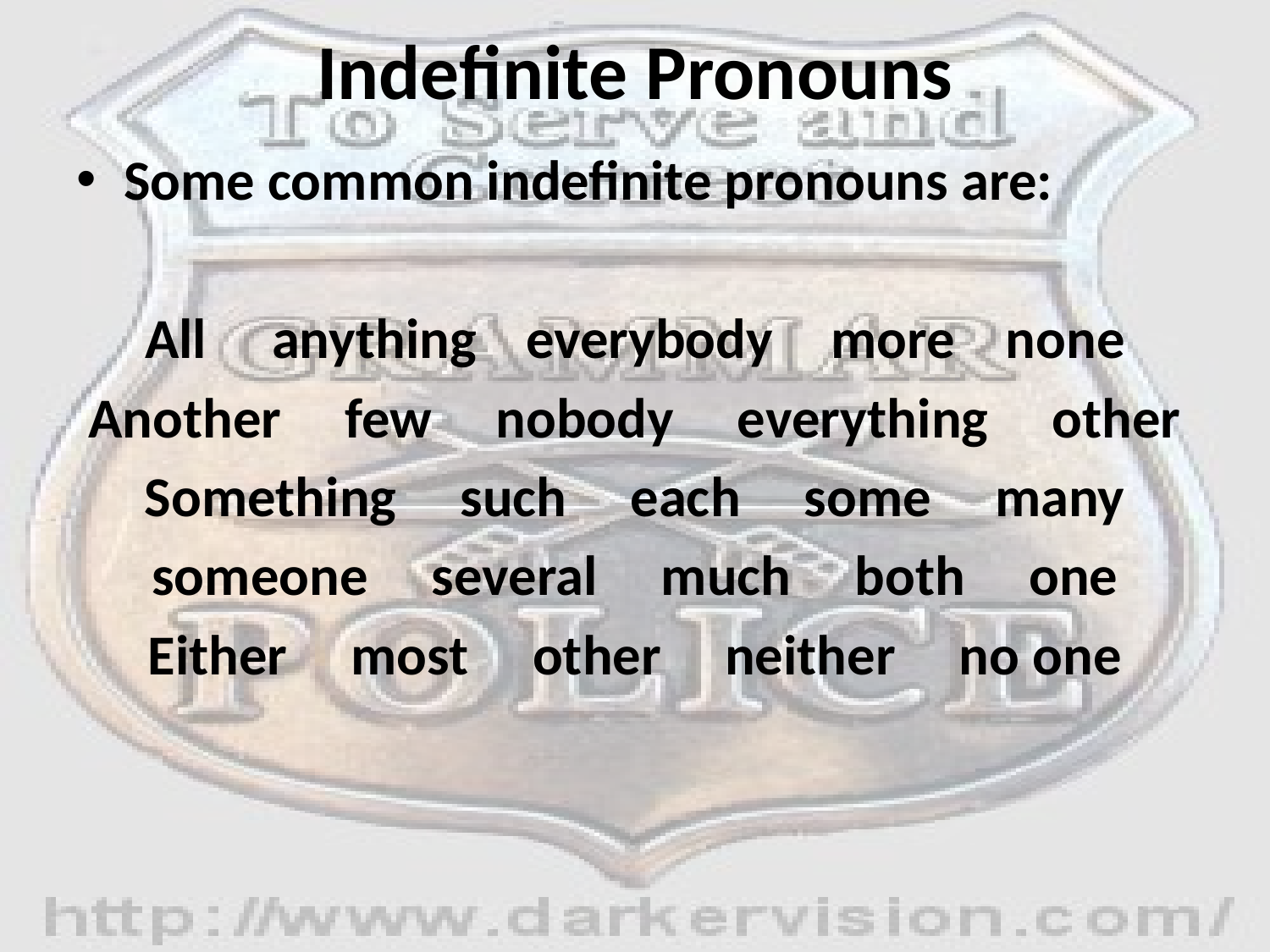

# Indefinite Pronouns
Some common indefinite pronouns are:

All	anything	everybody	    more    none
Another     few     nobody     everything     other
Something     such     each     some     many
someone     several     much     both     one
Either     most     other     neither     no one